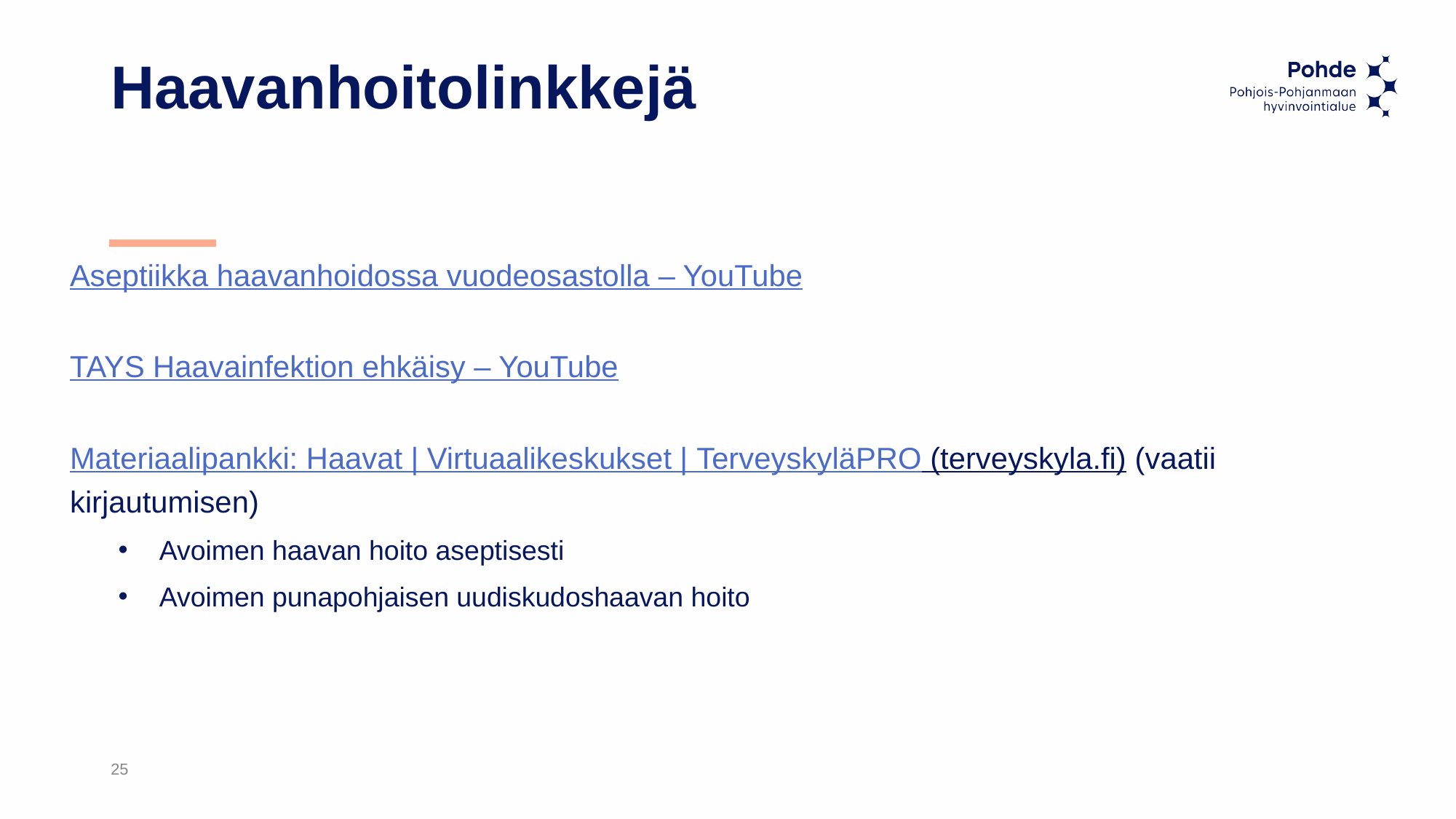

# Haavanhoitolinkkejä
Aseptiikka haavanhoidossa vuodeosastolla – YouTube

TAYS Haavainfektion ehkäisy – YouTube

Materiaalipankki: Haavat | Virtuaalikeskukset | TerveyskyläPRO (terveyskyla.fi) (vaatii kirjautumisen)
Avoimen haavan hoito aseptisesti
Avoimen punapohjaisen uudiskudoshaavan hoito

25